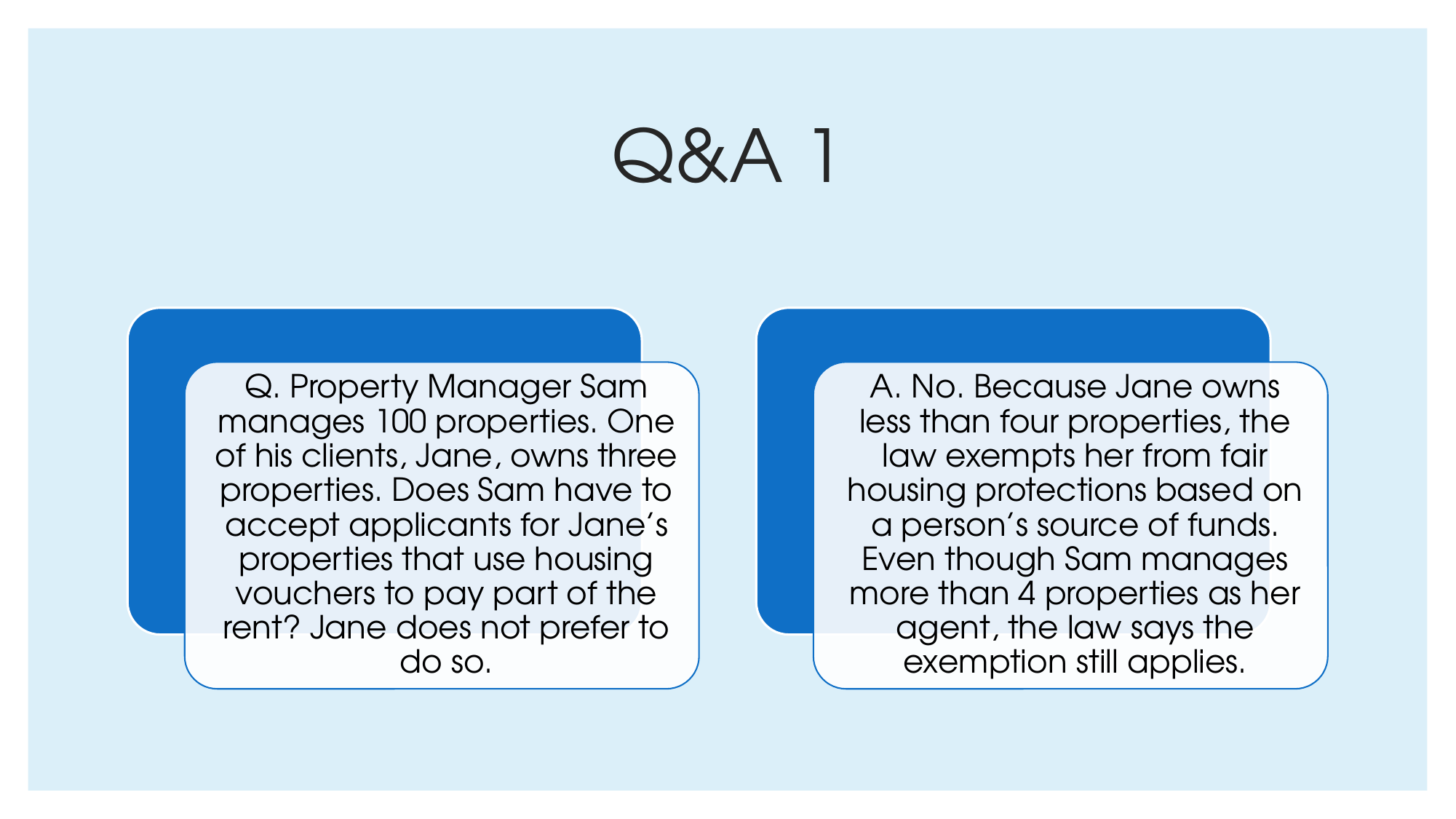

# Q&A 1
Q. Property Manager Sam manages 100 properties. One of his clients, Jane, owns three properties. Does Sam have to accept applicants for Jane’s properties that use housing vouchers to pay part of the rent? Jane does not prefer to do so.
A. No. Because Jane owns less than four properties, the law exempts her from fair housing protections based on a person’s source of funds. Even though Sam manages more than 4 properties as her agent, the law says the exemption still applies.